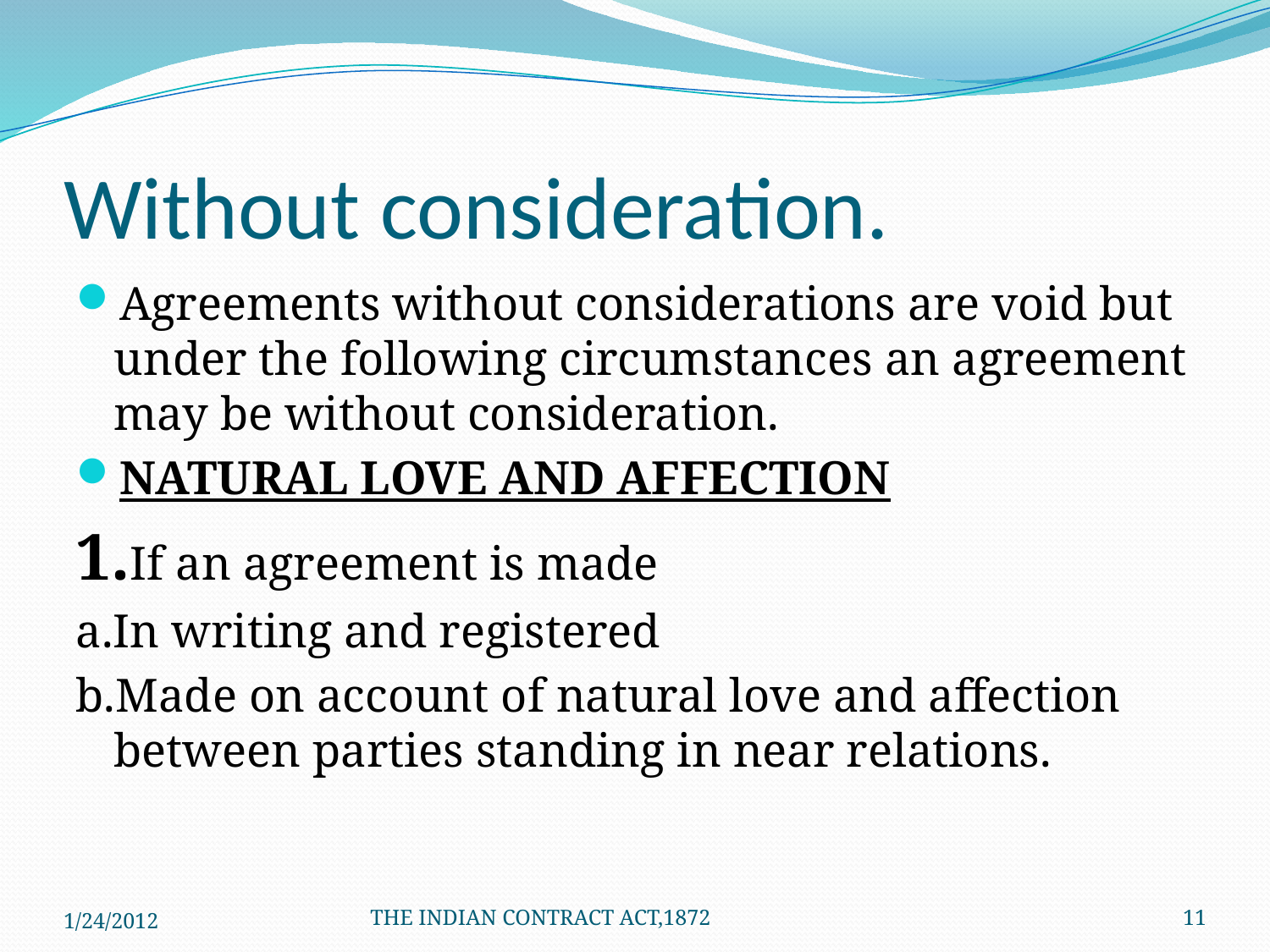

# Without consideration.
Agreements without considerations are void but under the following circumstances an agreement may be without consideration.
NATURAL LOVE AND AFFECTION
1.If an agreement is made
a.In writing and registered
b.Made on account of natural love and affection between parties standing in near relations.
1/24/2012
THE INDIAN CONTRACT ACT,1872
11